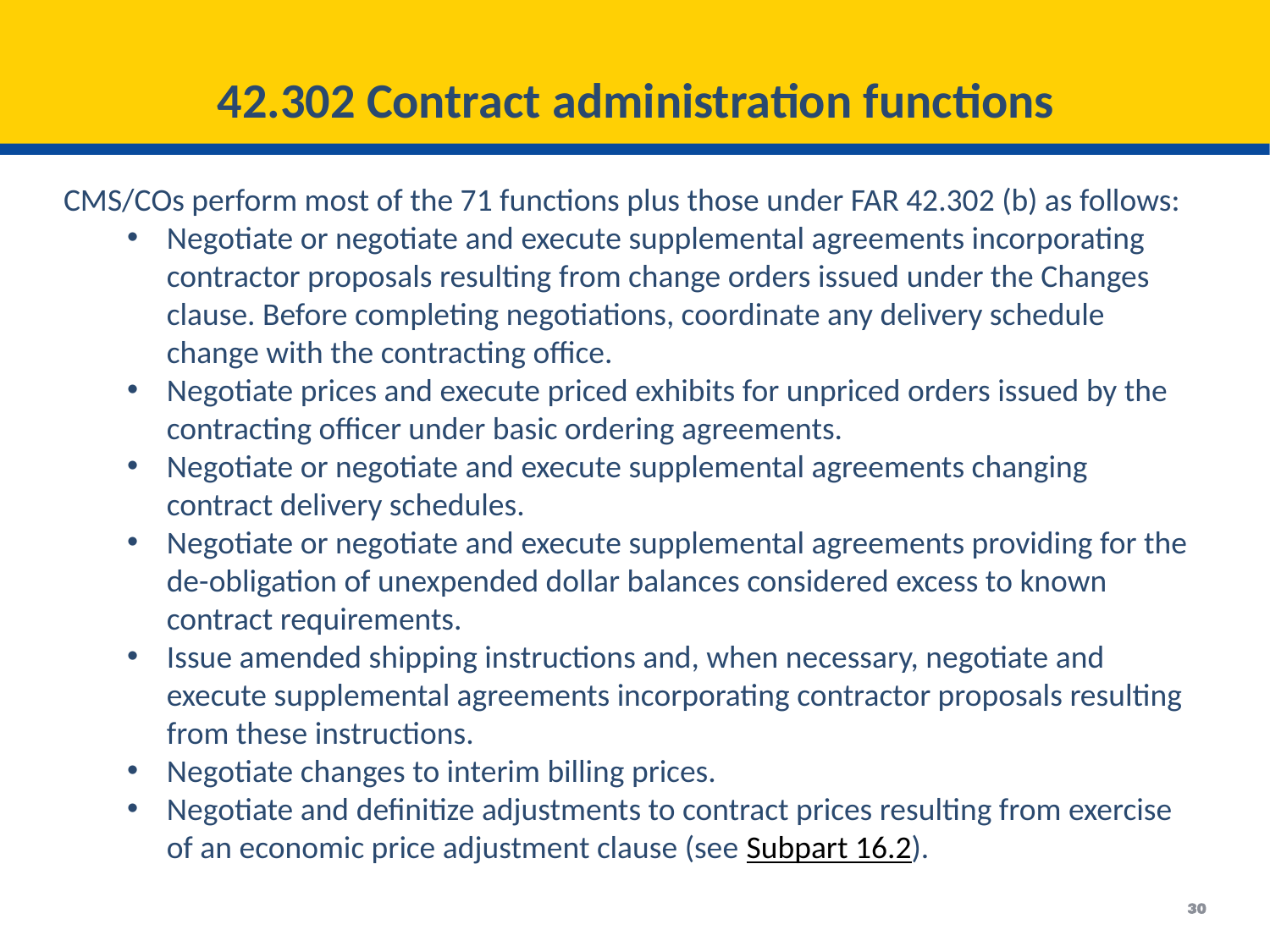

# 42.302 Contract administration functions
CMS/COs perform most of the 71 functions plus those under FAR 42.302 (b) as follows:
Negotiate or negotiate and execute supplemental agreements incorporating contractor proposals resulting from change orders issued under the Changes clause. Before completing negotiations, coordinate any delivery schedule change with the contracting office.
Negotiate prices and execute priced exhibits for unpriced orders issued by the contracting officer under basic ordering agreements.
Negotiate or negotiate and execute supplemental agreements changing contract delivery schedules.
Negotiate or negotiate and execute supplemental agreements providing for the de-obligation of unexpended dollar balances considered excess to known contract requirements.
Issue amended shipping instructions and, when necessary, negotiate and execute supplemental agreements incorporating contractor proposals resulting from these instructions.
Negotiate changes to interim billing prices.
Negotiate and definitize adjustments to contract prices resulting from exercise of an economic price adjustment clause (see Subpart 16.2).

30